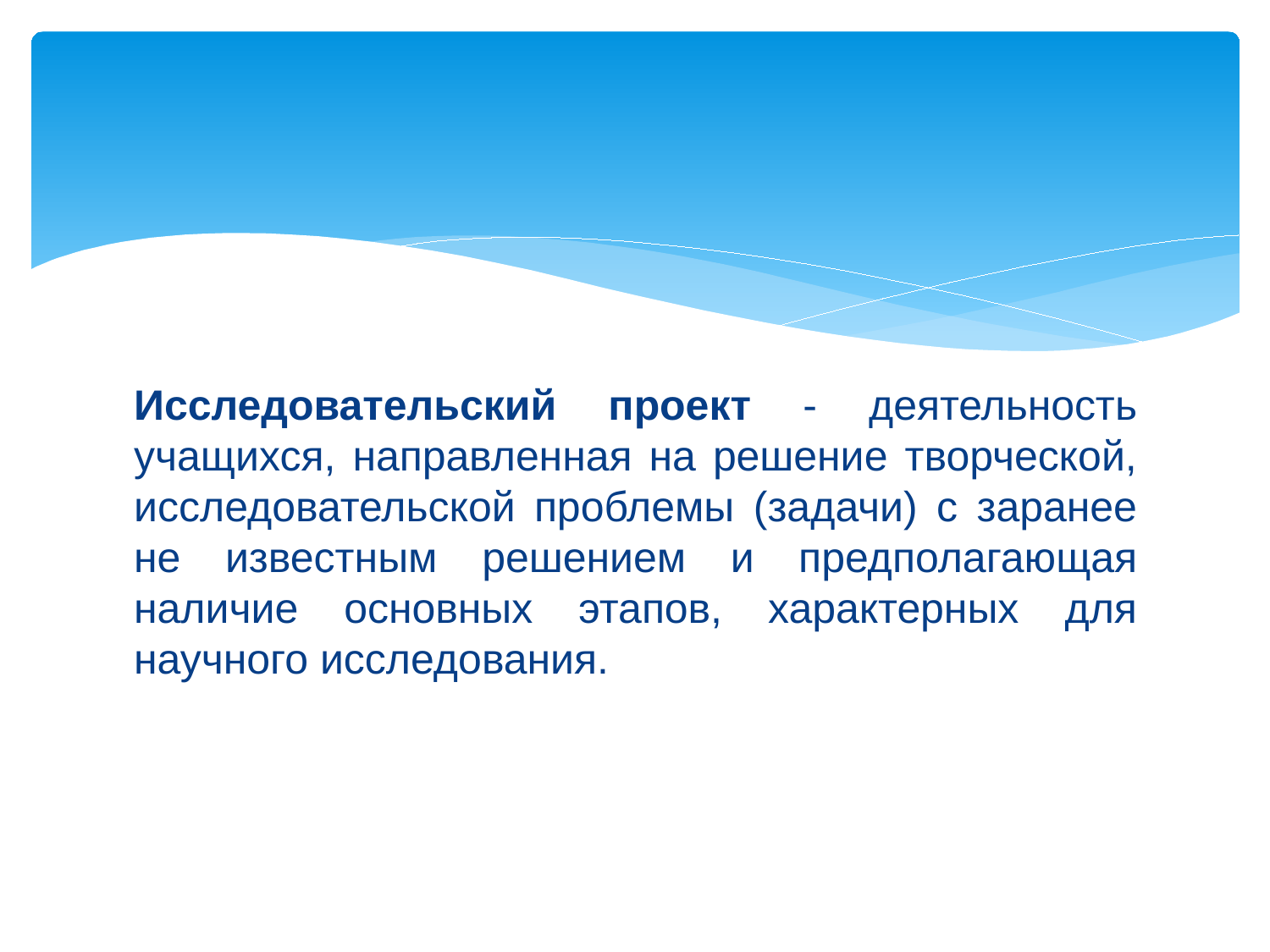

Исследовательский проект - деятельность учащихся, направленная на решение творческой, исследовательской проблемы (задачи) с заранее не известным решением и предполагающая наличие основных этапов, характерных для научного исследования.